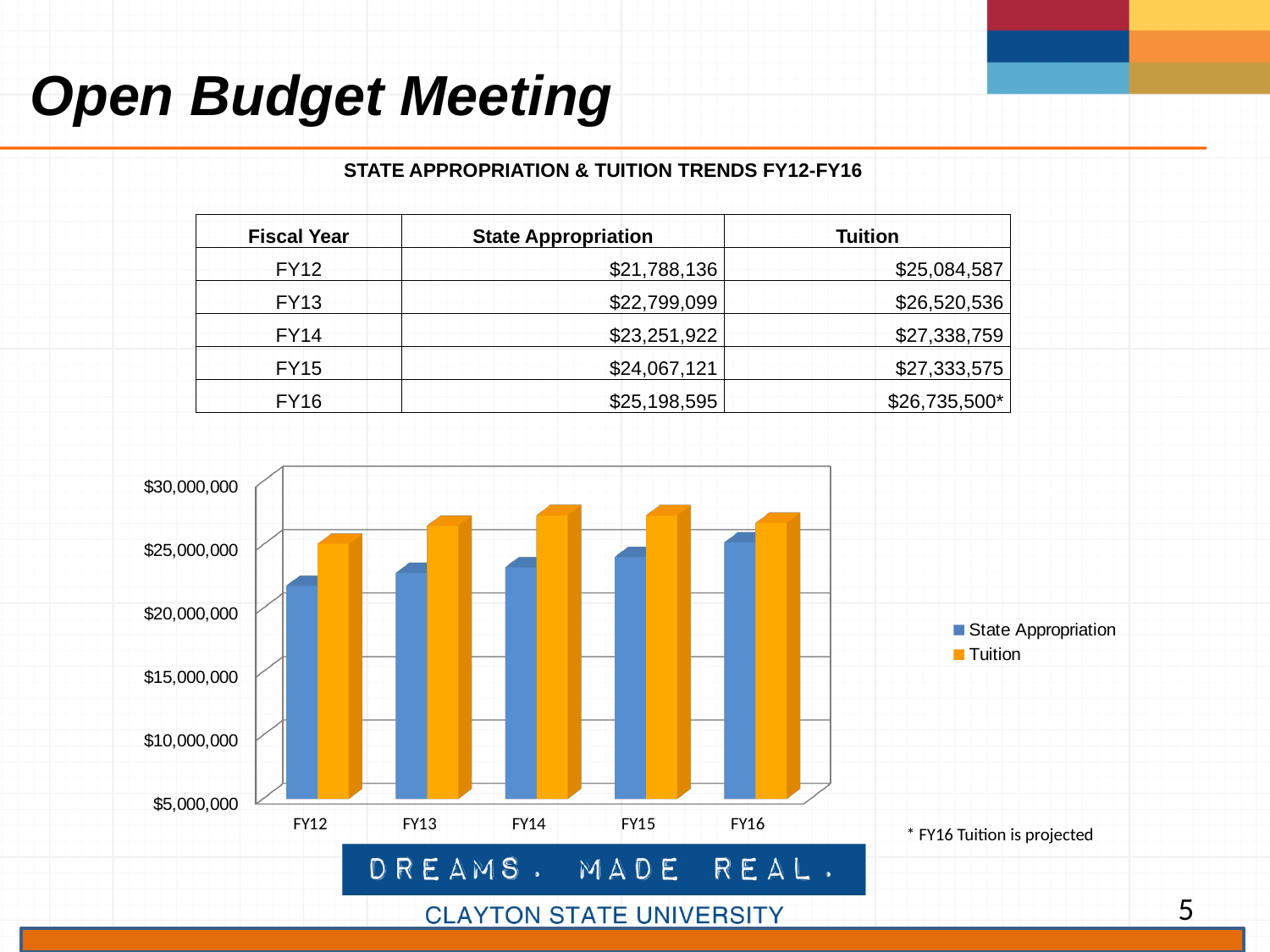

Open Budget Meeting

| STATE APPROPRIATION & TUITION TRENDS FY12-FY16 |  |  |
| --- | --- | --- |
|  |  |  |
| Fiscal Year | State Appropriation | Tuition |
| FY12 | $21,788,136 | $25,084,587 |
| FY13 | $22,799,099 | $26,520,536 |
| FY14 | $23,251,922 | $27,338,759 |
| FY15 | $24,067,121 | $27,333,575 |
| FY16 | $25,198,595 | $26,735,500\* |

[unsupported chart]

* FY16 Tuition is projected
5